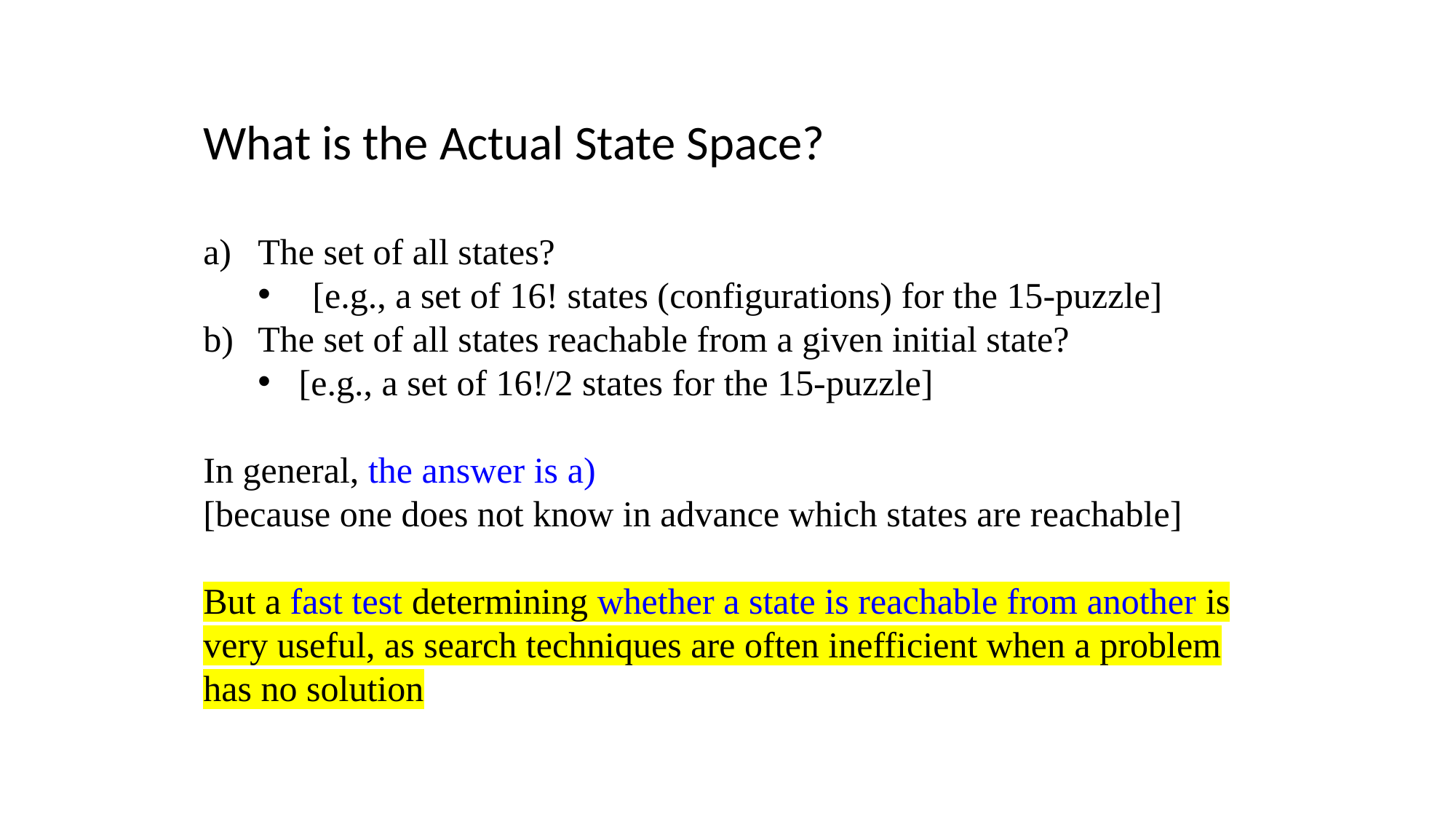

What is the Actual State Space?

The set of all states?
[e.g., a set of 16! states (configurations) for the 15-puzzle]
The set of all states reachable from a given initial state?
[e.g., a set of 16!/2 states for the 15-puzzle]

In general, the answer is a)
[because one does not know in advance which states are reachable]

But a fast test determining whether a state is reachable from another is very useful, as search techniques are often inefficient when a problem has no solution